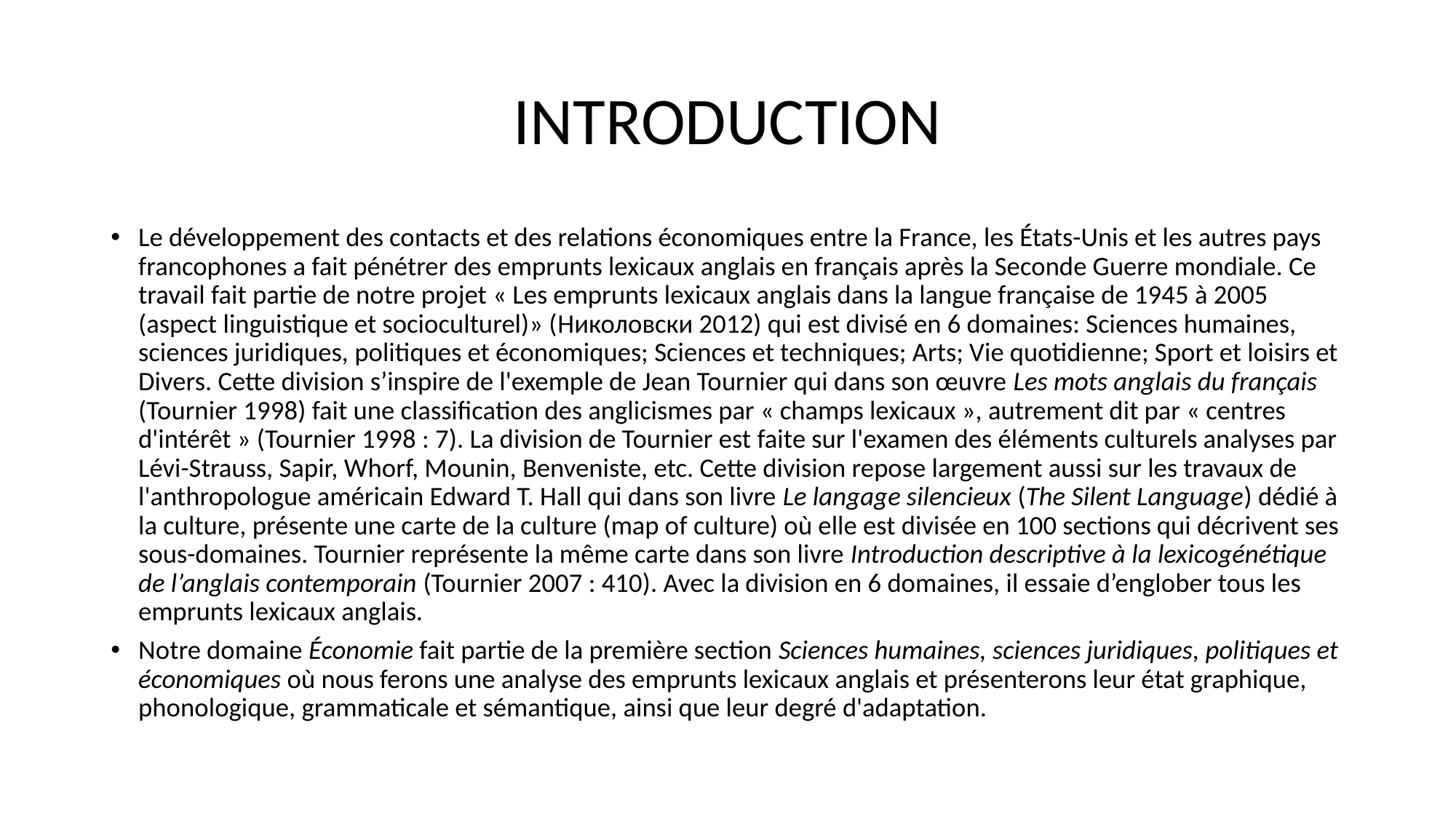

# INTRODUCTION
Le développement des contacts et des relations économiques entre la France, les États-Unis et les autres pays francophones a fait pénétrer des emprunts lexicaux anglais en français après la Seconde Guerre mondiale. Ce travail fait partie de notre projet « Les emprunts lexicaux anglais dans la langue française de 1945 à 2005 (aspect linguistique et socioculturel)» (Николовски 2012) qui est divisé en 6 domaines: Sciences humaines, sciences juridiques, politiques et économiques; Sciences et techniques; Arts; Vie quotidienne; Sport et loisirs et Divers. Cette division s’inspire de l'exemple de Jean Tournier qui dans son œuvre Les mots anglais du français (Tournier 1998) fait une classification des anglicismes par « champs lexicaux », autrement dit par « centres d'intérêt » (Tournier 1998 : 7). La division de Tournier est faite sur l'examen des éléments culturels analyses par Lévi-Strauss, Sapir, Whorf, Mounin, Benveniste, etc. Cette division repose largement aussi sur les travaux de l'anthropologue américain Edward T. Hall qui dans son livre Le langage silencieux (The Silent Language) dédié à la culture, présente une carte de la culture (map of culture) où elle est divisée en 100 sections qui décrivent ses sous-domaines. Tournier représente la même carte dans son livre Introduction descriptive à la lexicogénétique de l’anglais contemporain (Tournier 2007 : 410). Avec la division en 6 domaines, il essaie d’englober tous les emprunts lexicaux anglais.
Notre domaine Économie fait partie de la première section Sciences humaines, sciences juridiques, politiques et économiques où nous ferons une analyse des emprunts lexicaux anglais et présenterons leur état graphique, phonologique, grammaticale et sémantique, ainsi que leur degré d'adaptation.